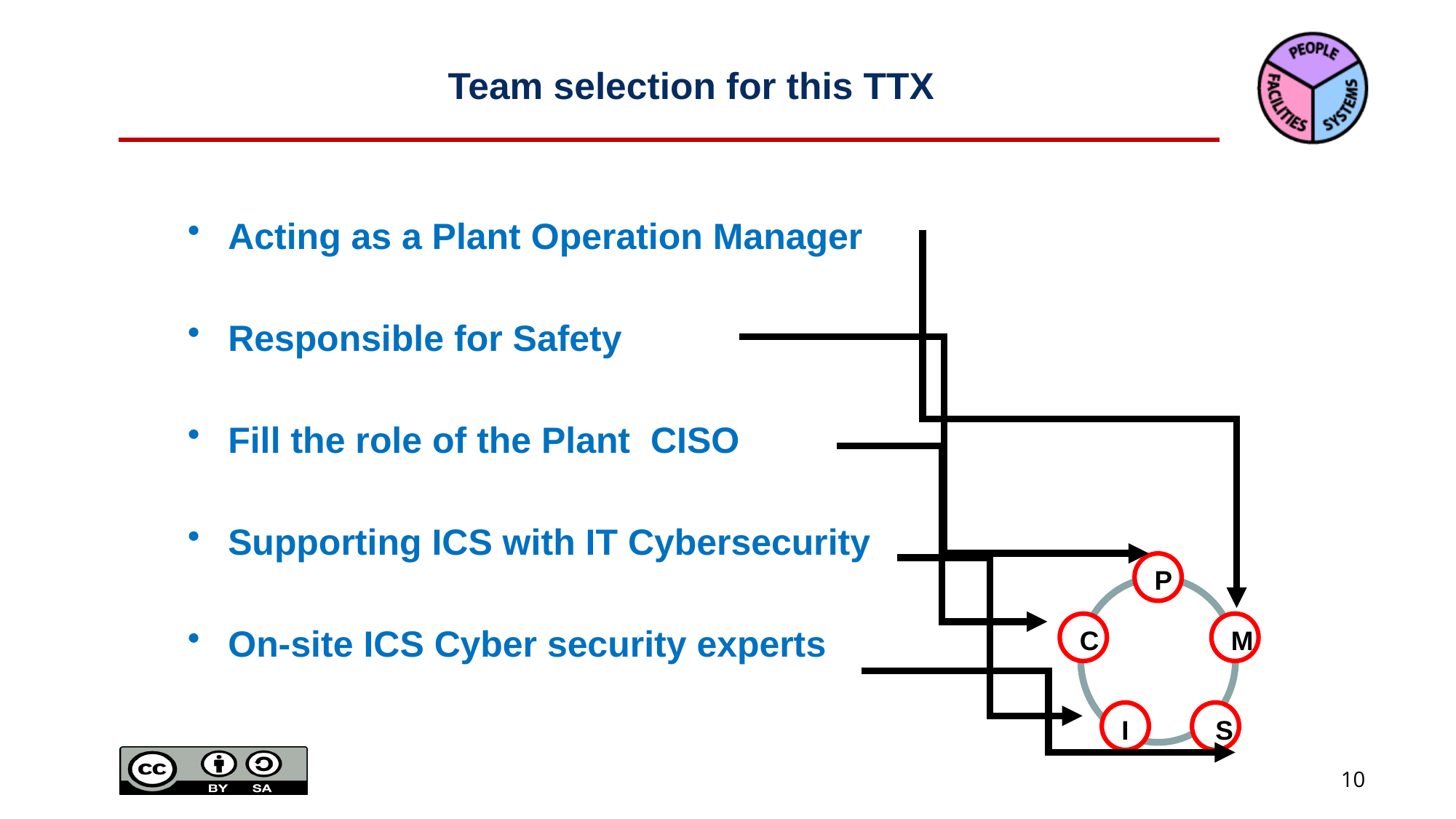

# Team selection for this TTX
Acting as a Plant Operation Manager

Responsible for Safety

Fill the role of the Plant  CISO

Supporting ICS with IT Cybersecurity

On-site ICS Cyber security experts

P

C
M

I
S